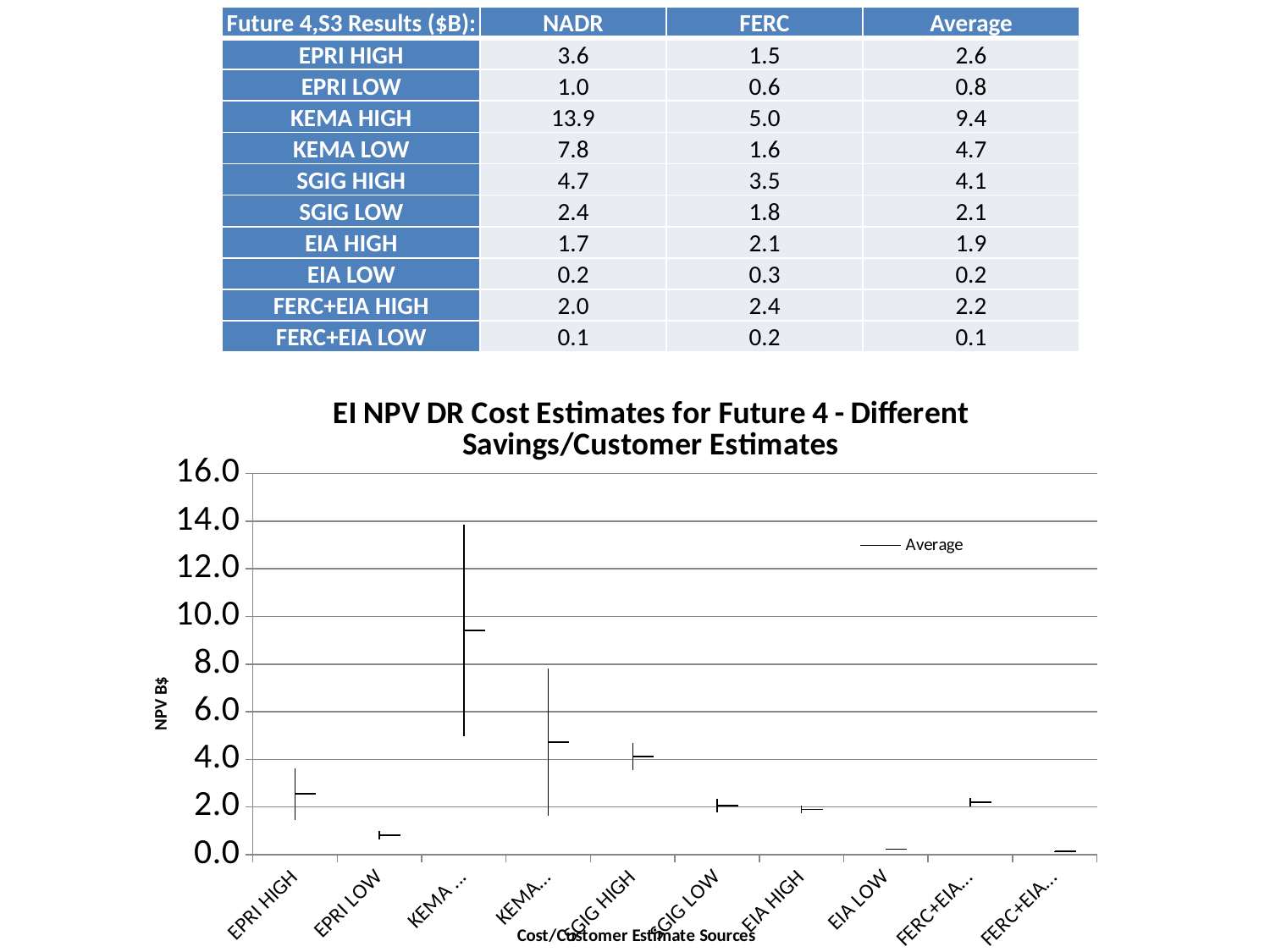

| Future 4,S3 Results ($B): | NADR | FERC | Average |
| --- | --- | --- | --- |
| EPRI HIGH | 3.6 | 1.5 | 2.6 |
| EPRI LOW | 1.0 | 0.6 | 0.8 |
| KEMA HIGH | 13.9 | 5.0 | 9.4 |
| KEMA LOW | 7.8 | 1.6 | 4.7 |
| SGIG HIGH | 4.7 | 3.5 | 4.1 |
| SGIG LOW | 2.4 | 1.8 | 2.1 |
| EIA HIGH | 1.7 | 2.1 | 1.9 |
| EIA LOW | 0.2 | 0.3 | 0.2 |
| FERC+EIA HIGH | 2.0 | 2.4 | 2.2 |
| FERC+EIA LOW | 0.1 | 0.2 | 0.1 |

[unsupported chart]